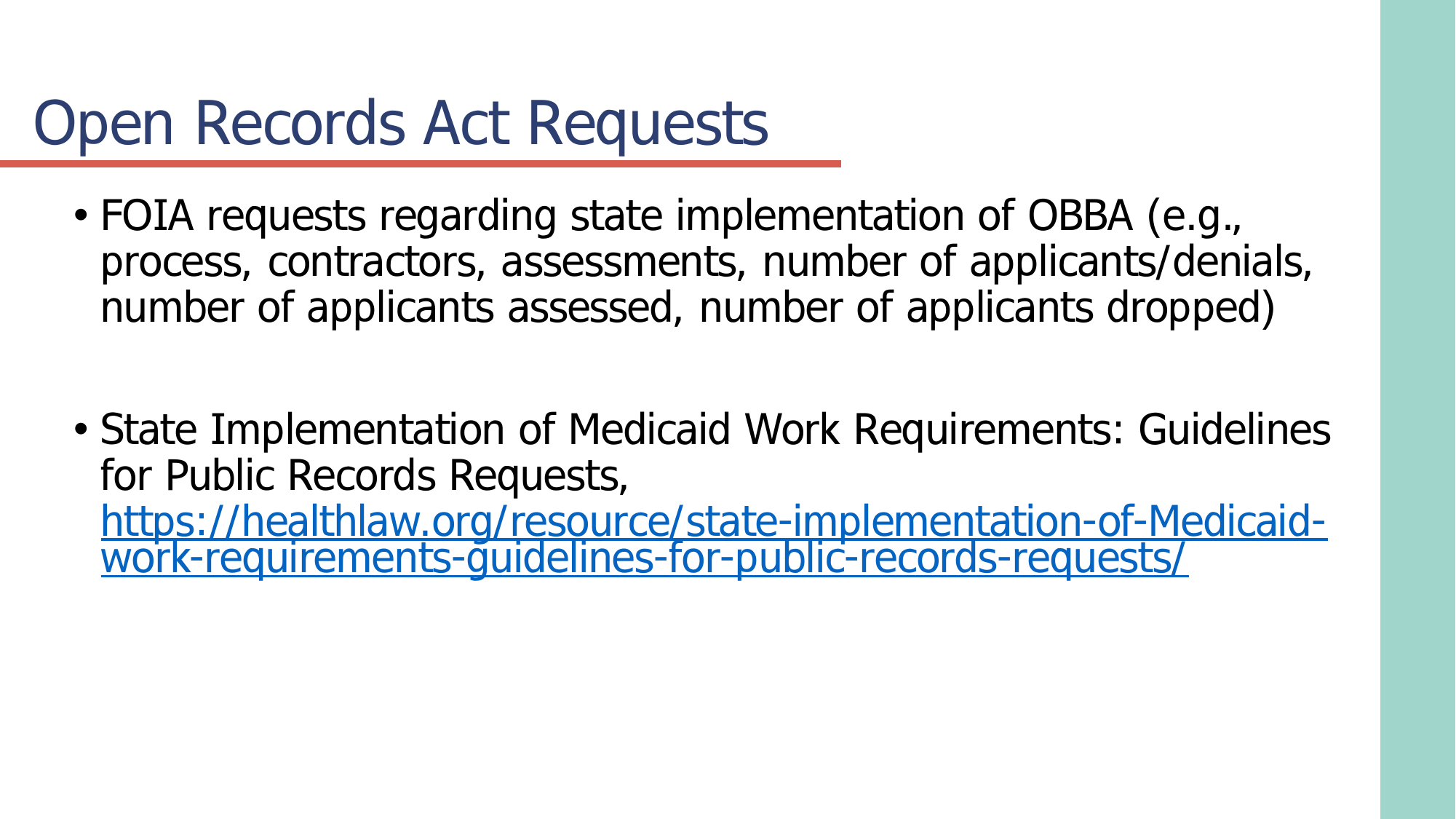

# Open Records Act Requests
FOIA requests regarding state implementation of OBBA (e.g., process, contractors, assessments, number of applicants/denials, number of applicants assessed, number of applicants dropped)

State Implementation of Medicaid Work Requirements: Guidelines for Public Records Requests, https://healthlaw.org/resource/state-implementation-of-Medicaid-work-requirements-guidelines-for-public-records-requests/